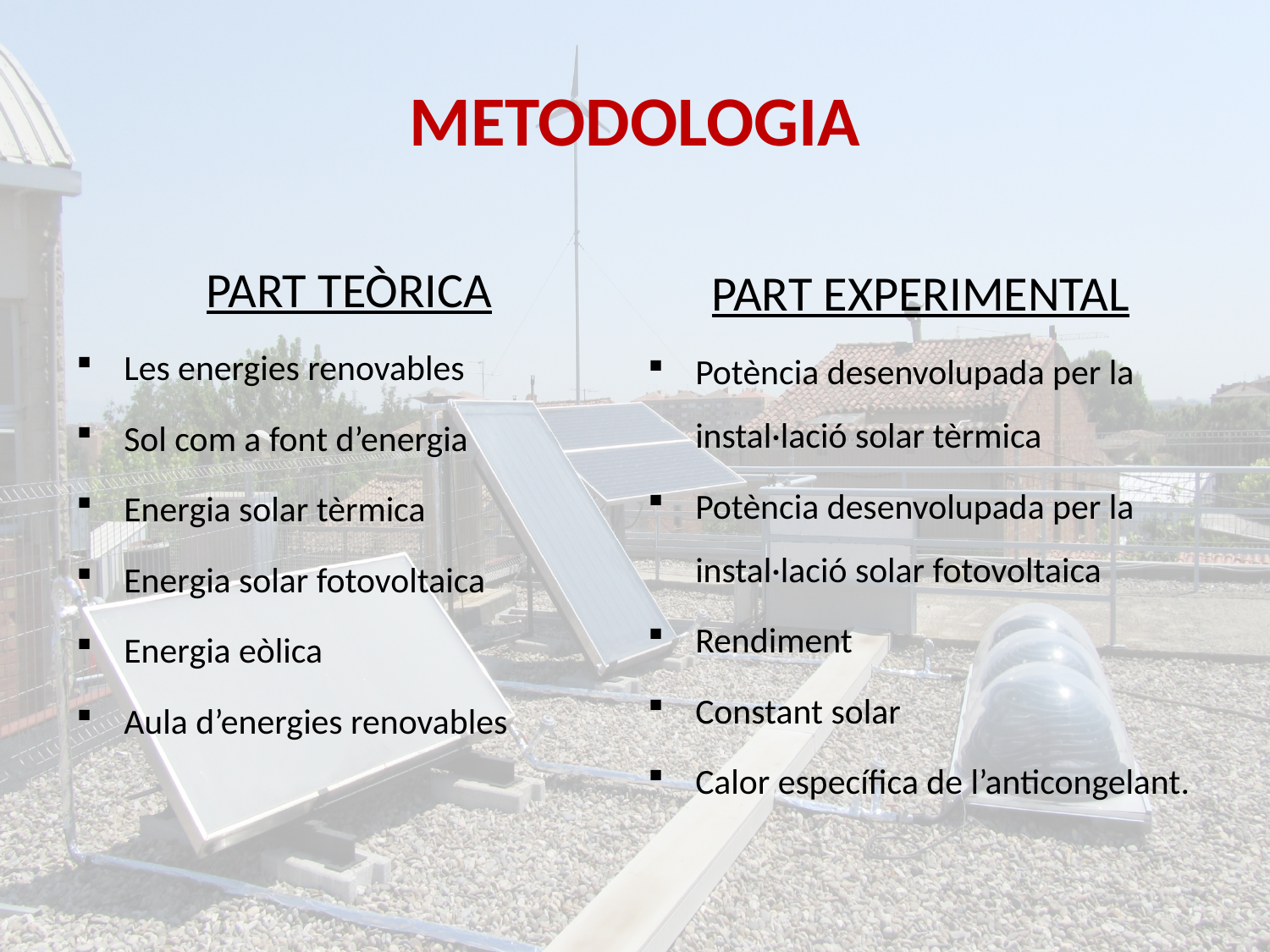

# METODOLOGIA
PART TEÒRICA
Les energies renovables
Sol com a font d’energia
Energia solar tèrmica
Energia solar fotovoltaica
Energia eòlica
Aula d’energies renovables
PART EXPERIMENTAL
Potència desenvolupada per la instal·lació solar tèrmica
Potència desenvolupada per la instal·lació solar fotovoltaica
Rendiment
Constant solar
Calor específica de l’anticongelant.